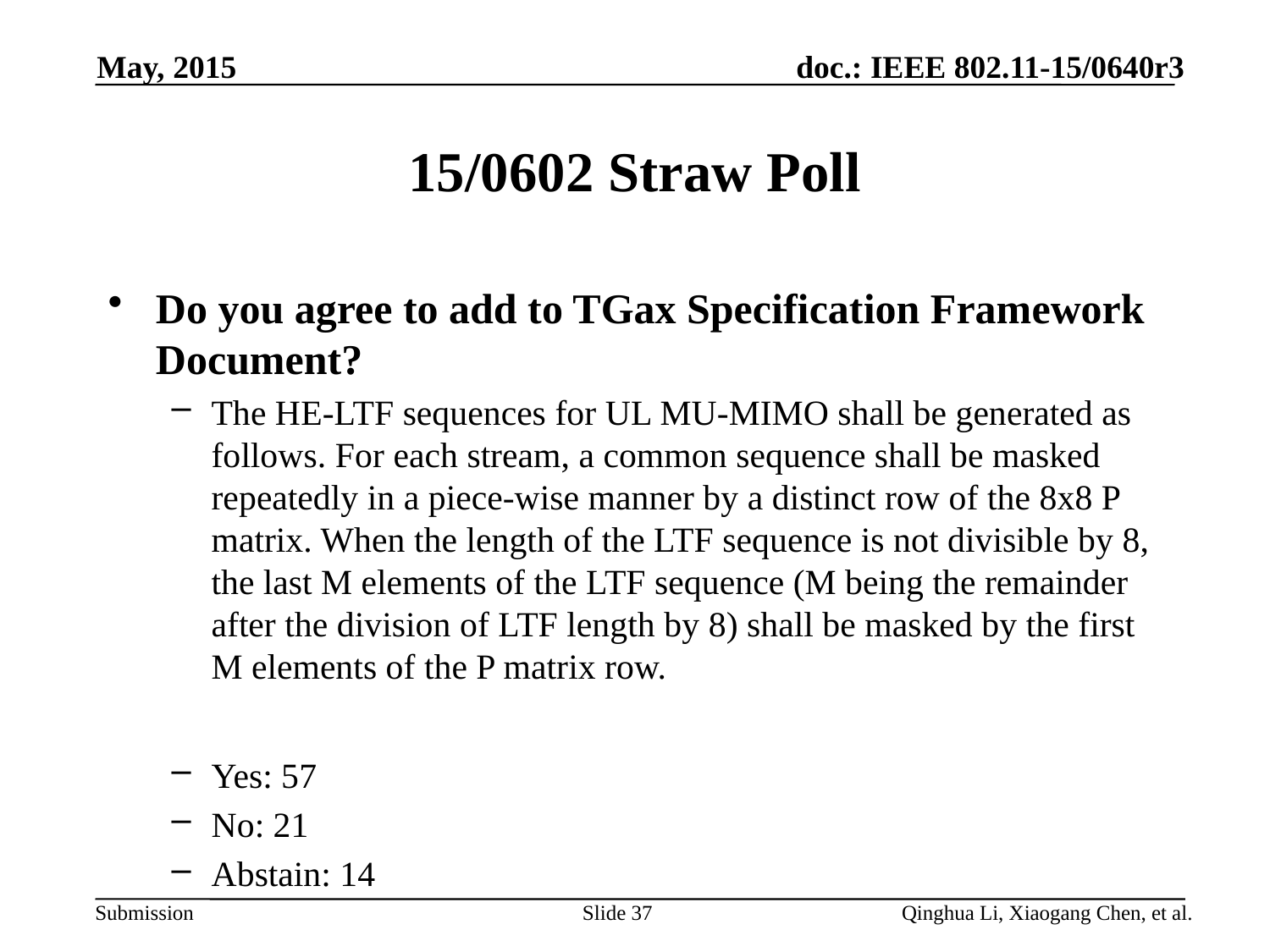

May, 2015
# 15/0602 Straw Poll
Do you agree to add to TGax Specification Framework Document?
The HE-LTF sequences for UL MU-MIMO shall be generated as follows. For each stream, a common sequence shall be masked repeatedly in a piece-wise manner by a distinct row of the 8x8 P matrix. When the length of the LTF sequence is not divisible by 8, the last M elements of the LTF sequence (M being the remainder after the division of LTF length by 8) shall be masked by the first M elements of the P matrix row.

Yes: 57
No: 21
Abstain: 14
Slide 37
Qinghua Li, Xiaogang Chen, et al.